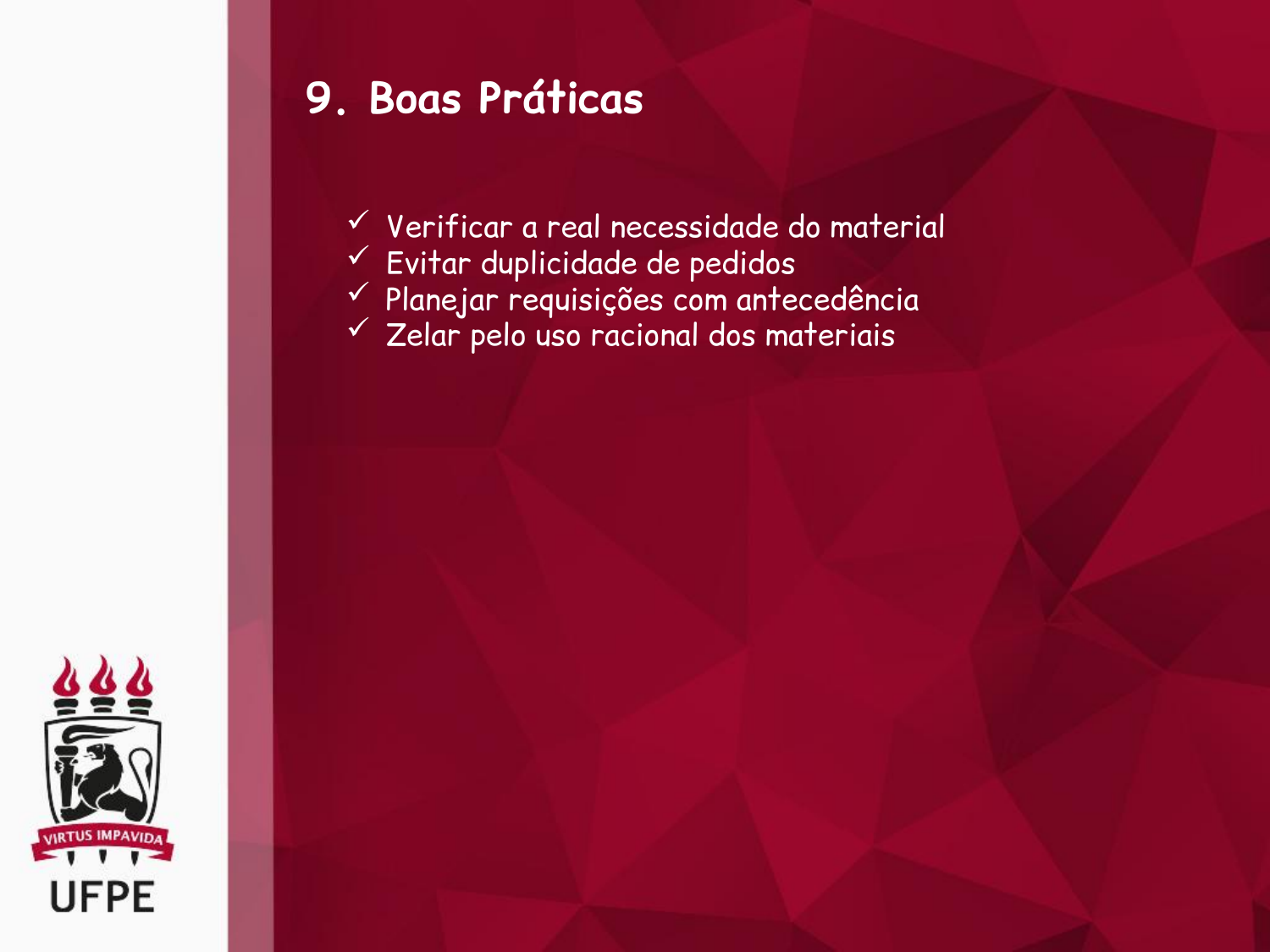

9. Boas Práticas
Verificar a real necessidade do material
Evitar duplicidade de pedidos
Planejar requisições com antecedência
Zelar pelo uso racional dos materiais